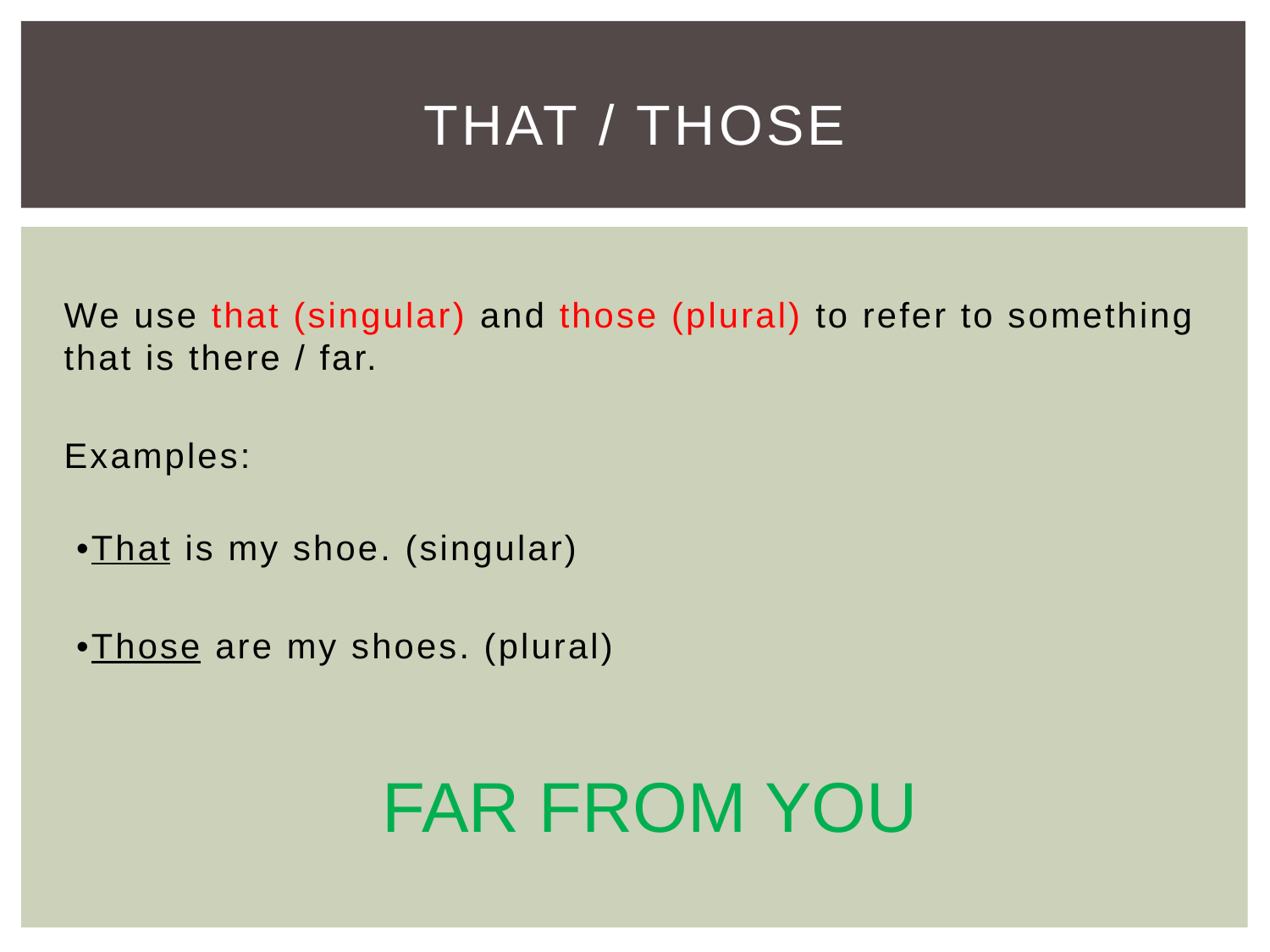

# That / those
We use that (singular) and those (plural) to refer to something that is there / far.

Examples:
 •That is my shoe. (singular)

 •Those are my shoes. (plural)

FAR FROM YOU